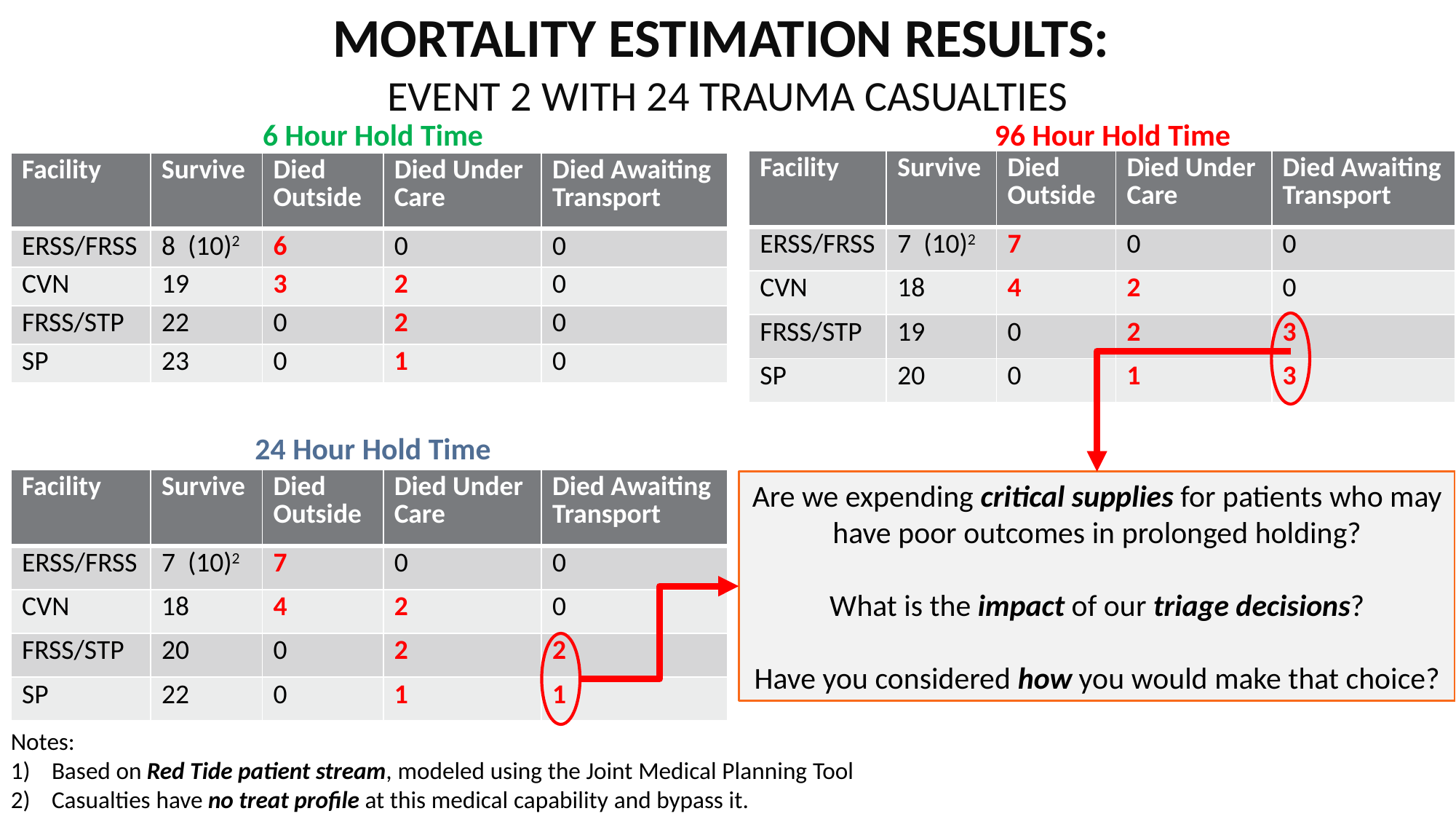

# Mortality estimation Results: Event 2 with 24 trauma Casualties
6 Hour Hold Time
96 Hour Hold Time
| Facility | Survive | Died Outside | Died Under Care | Died Awaiting Transport |
| --- | --- | --- | --- | --- |
| ERSS/FRSS | 7 (10)2 | 7 | 0 | 0 |
| CVN | 18 | 4 | 2 | 0 |
| FRSS/STP | 19 | 0 | 2 | 3 |
| SP | 20 | 0 | 1 | 3 |
| Facility | Survive | Died Outside | Died Under Care | Died Awaiting Transport |
| --- | --- | --- | --- | --- |
| ERSS/FRSS | 8 (10)2 | 6 | 0 | 0 |
| CVN | 19 | 3 | 2 | 0 |
| FRSS/STP | 22 | 0 | 2 | 0 |
| SP | 23 | 0 | 1 | 0 |

24 Hour Hold Time
| Facility | Survive | Died Outside | Died Under Care | Died Awaiting Transport |
| --- | --- | --- | --- | --- |
| ERSS/FRSS | 7 (10)2 | 7 | 0 | 0 |
| CVN | 18 | 4 | 2 | 0 |
| FRSS/STP | 20 | 0 | 2 | 2 |
| SP | 22 | 0 | 1 | 1 |
Are we expending critical supplies for patients who may have poor outcomes in prolonged holding?

What is the impact of our triage decisions?

Have you considered how you would make that choice?

Notes:
Based on Red Tide patient stream, modeled using the Joint Medical Planning Tool
Casualties have no treat profile at this medical capability and bypass it.